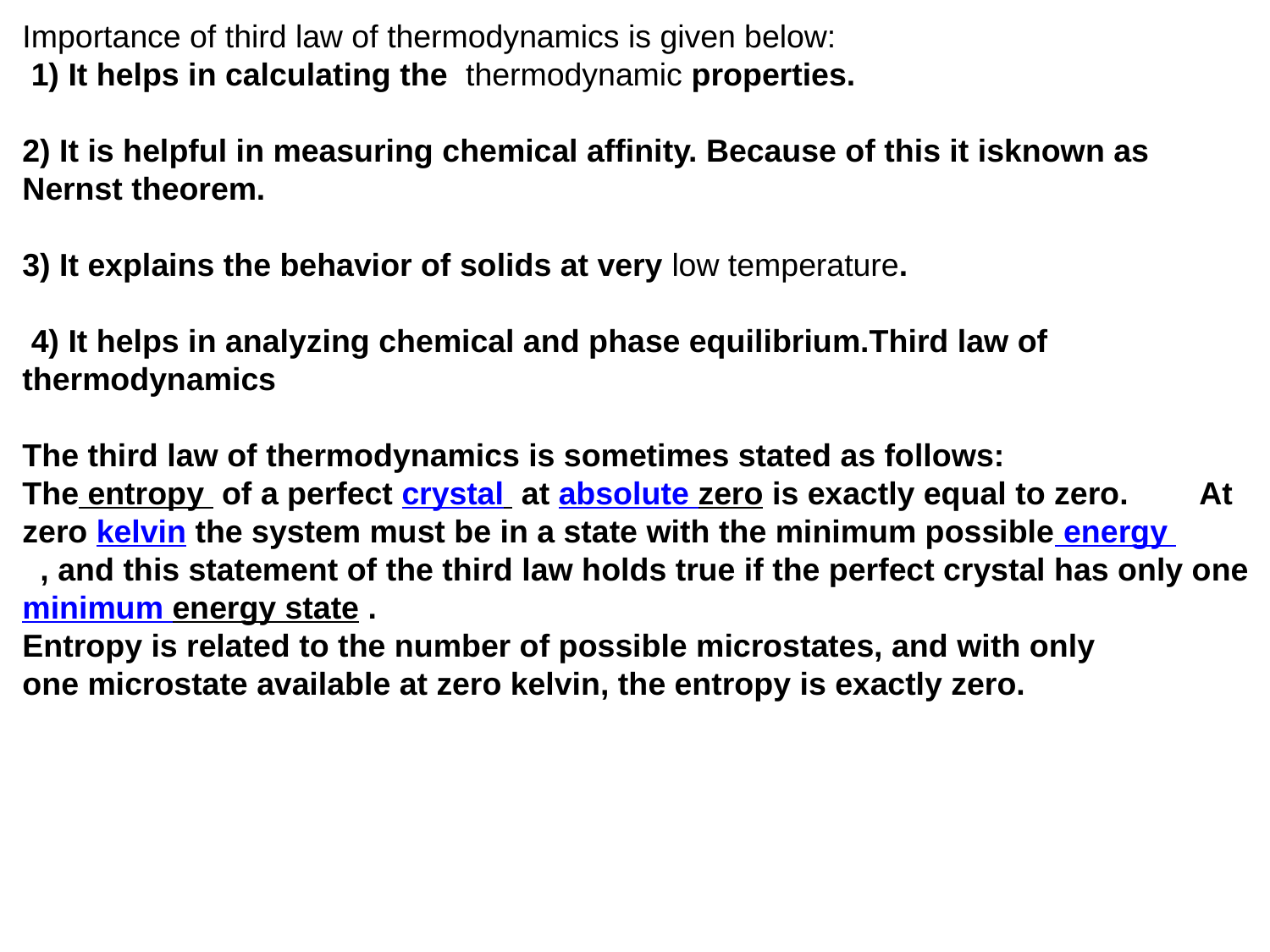

Importance of third law of thermodynamics is given below:
 1) It helps in calculating the  thermodynamic properties.

2) It is helpful in measuring chemical affinity. Because of this it isknown as Nernst theorem.

3) It explains the behavior of solids at very low temperature.

 4) It helps in analyzing chemical and phase equilibrium.Third law of thermodynamics

The third law of thermodynamics is sometimes stated as follows:
The entropy  of a perfect crystal  at absolute zero is exactly equal to zero.        At zero kelvin the system must be in a state with the minimum possible energy
  , and this statement of the third law holds true if the perfect crystal has only one minimum energy state .
Entropy is related to the number of possible microstates, and with only one microstate available at zero kelvin, the entropy is exactly zero.